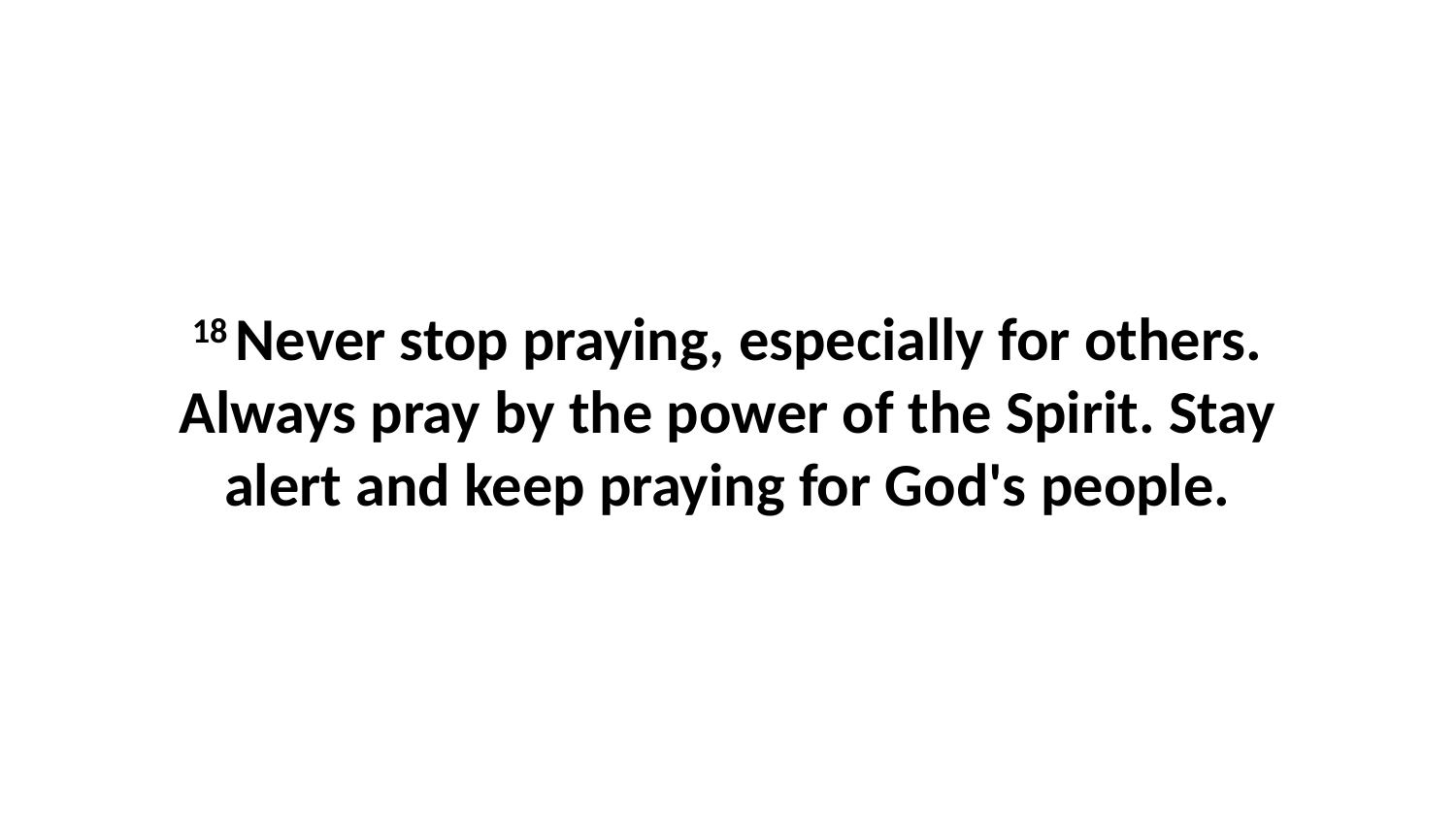

18 Never stop praying, especially for others. Always pray by the power of the Spirit. Stay alert and keep praying for God's people.